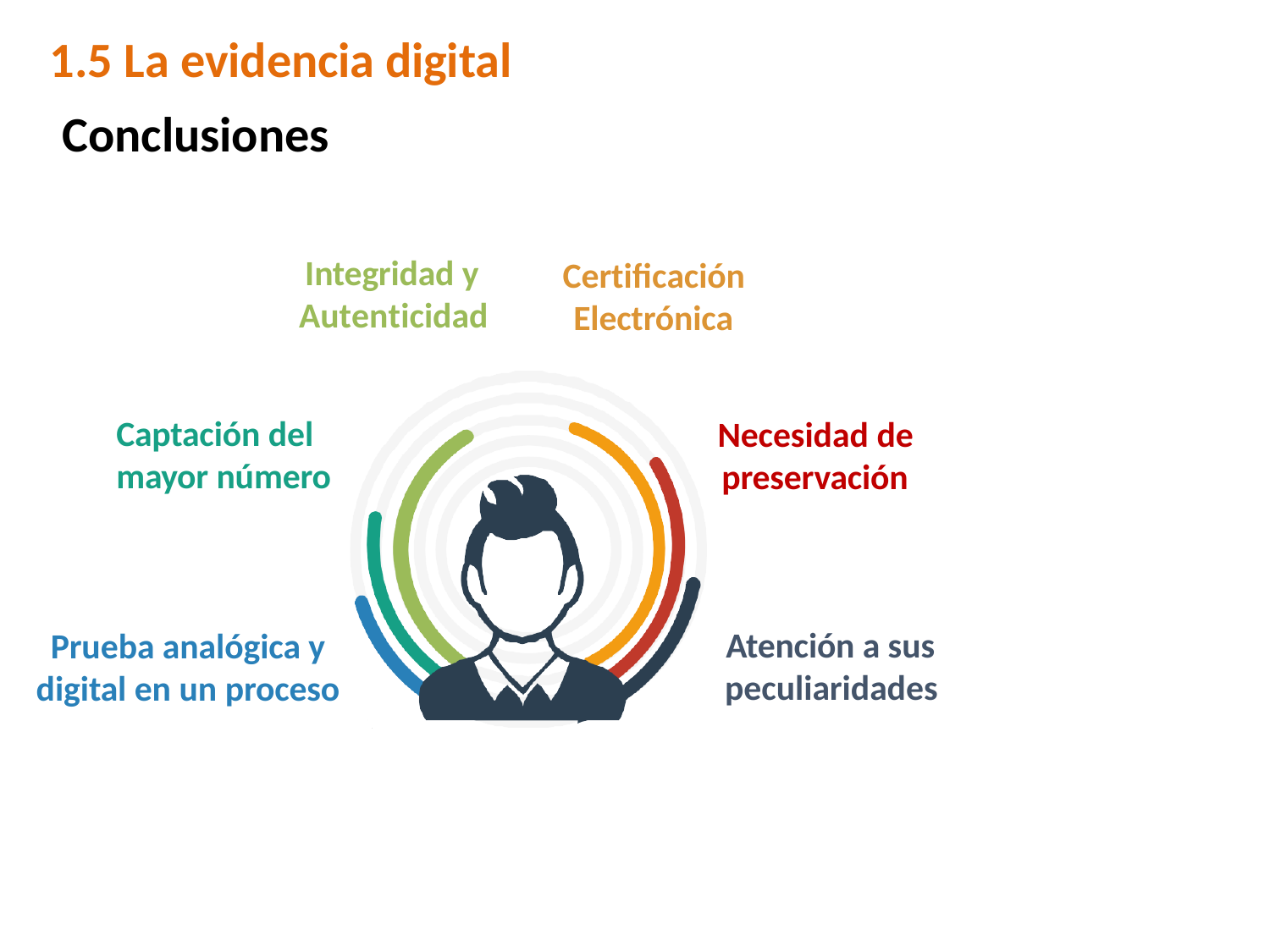

# 1.5 La evidencia digital
Conclusiones
Integridad y  Autenticidad
Certificación  Electrónica

Captación del  mayor número
Necesidad de  preservación
Atención a sus  peculiaridades
Prueba analógica y  digital en un proceso